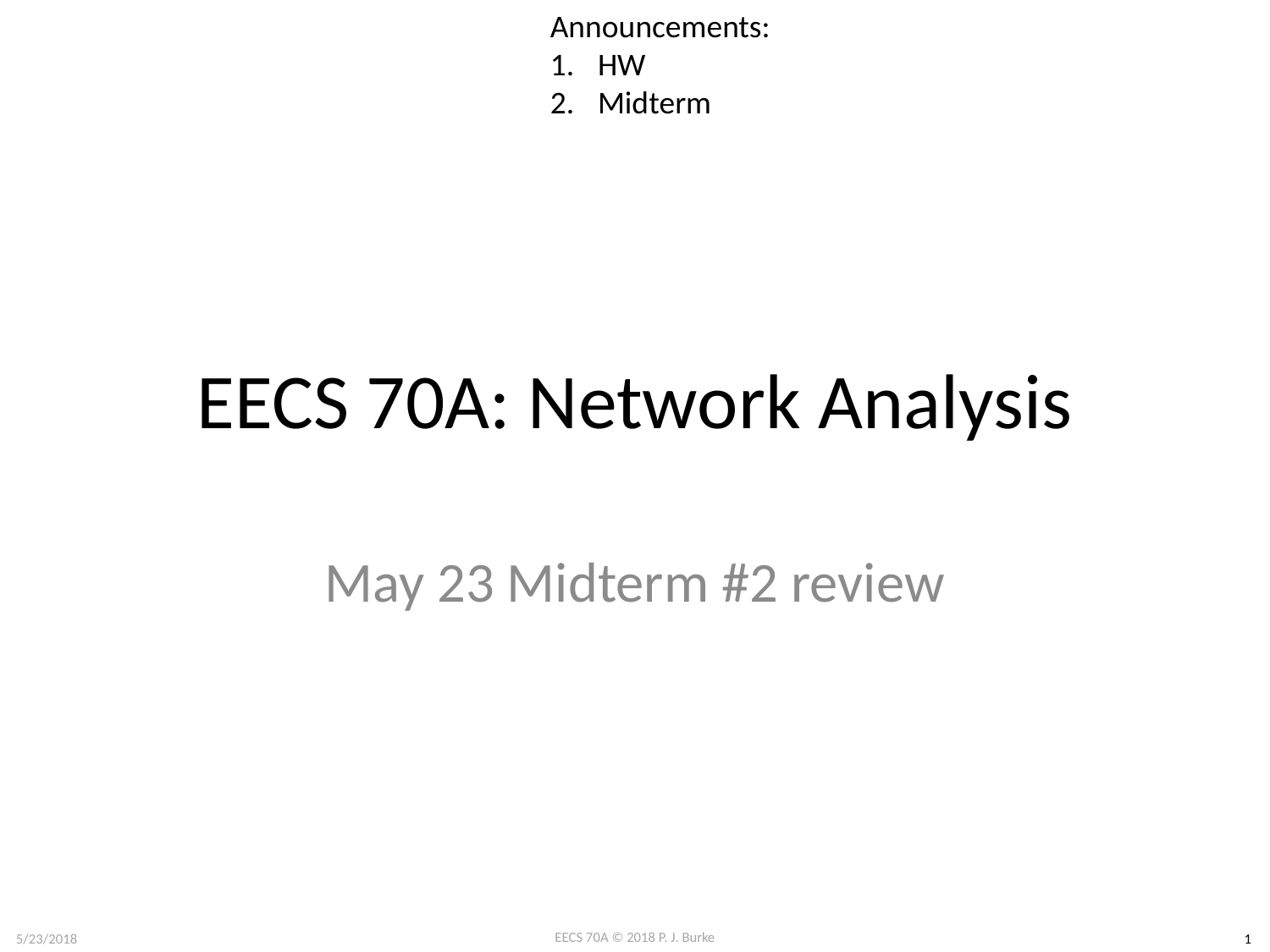

Announcements:
HW
Midterm
# EECS 70A: Network Analysis
May 23 Midterm #2 review